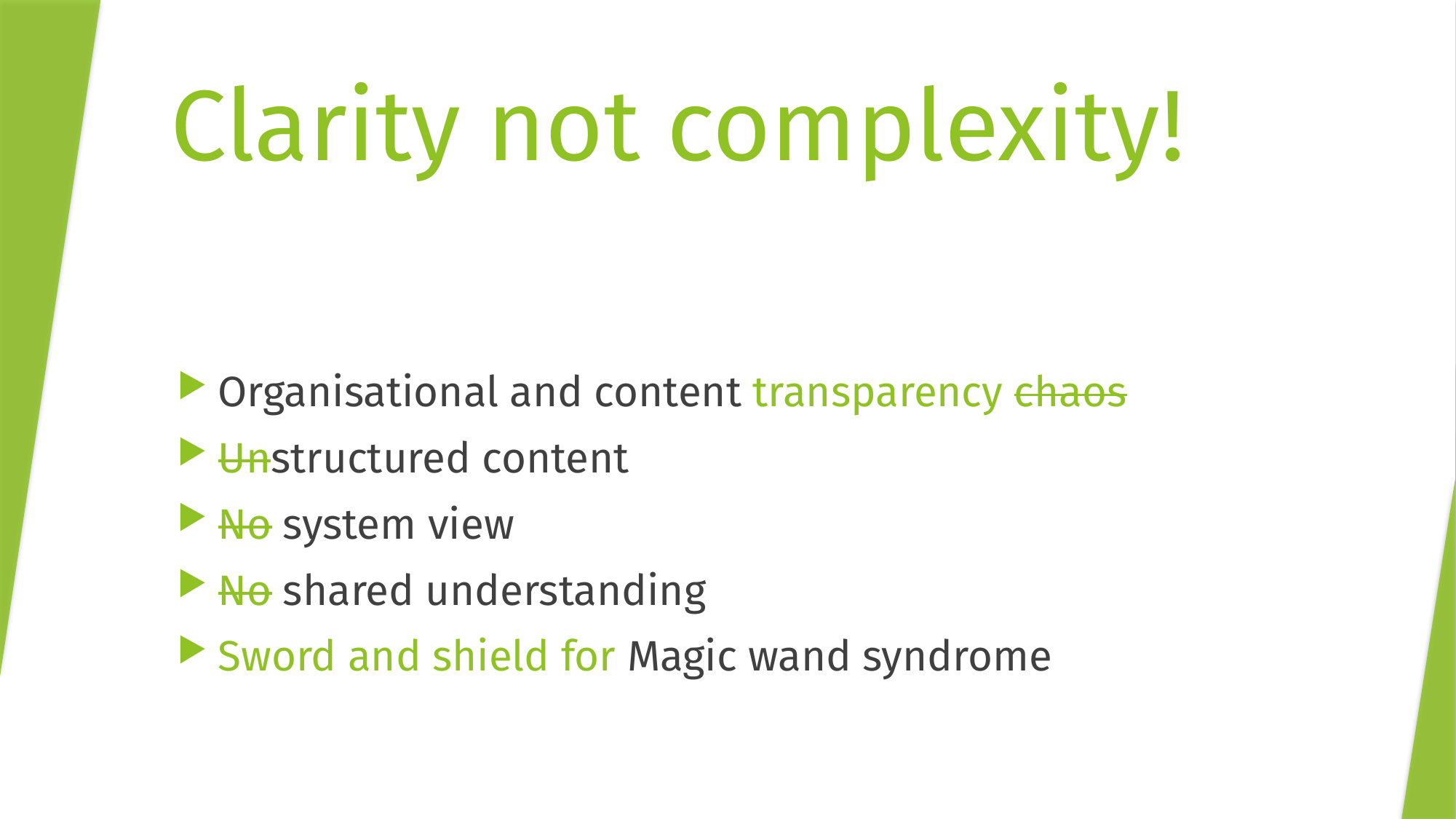

Clarity not complexity!
Organisational and content transparency chaos
Unstructured content
No system view
No shared understanding
Sword and shield for Magic wand syndrome